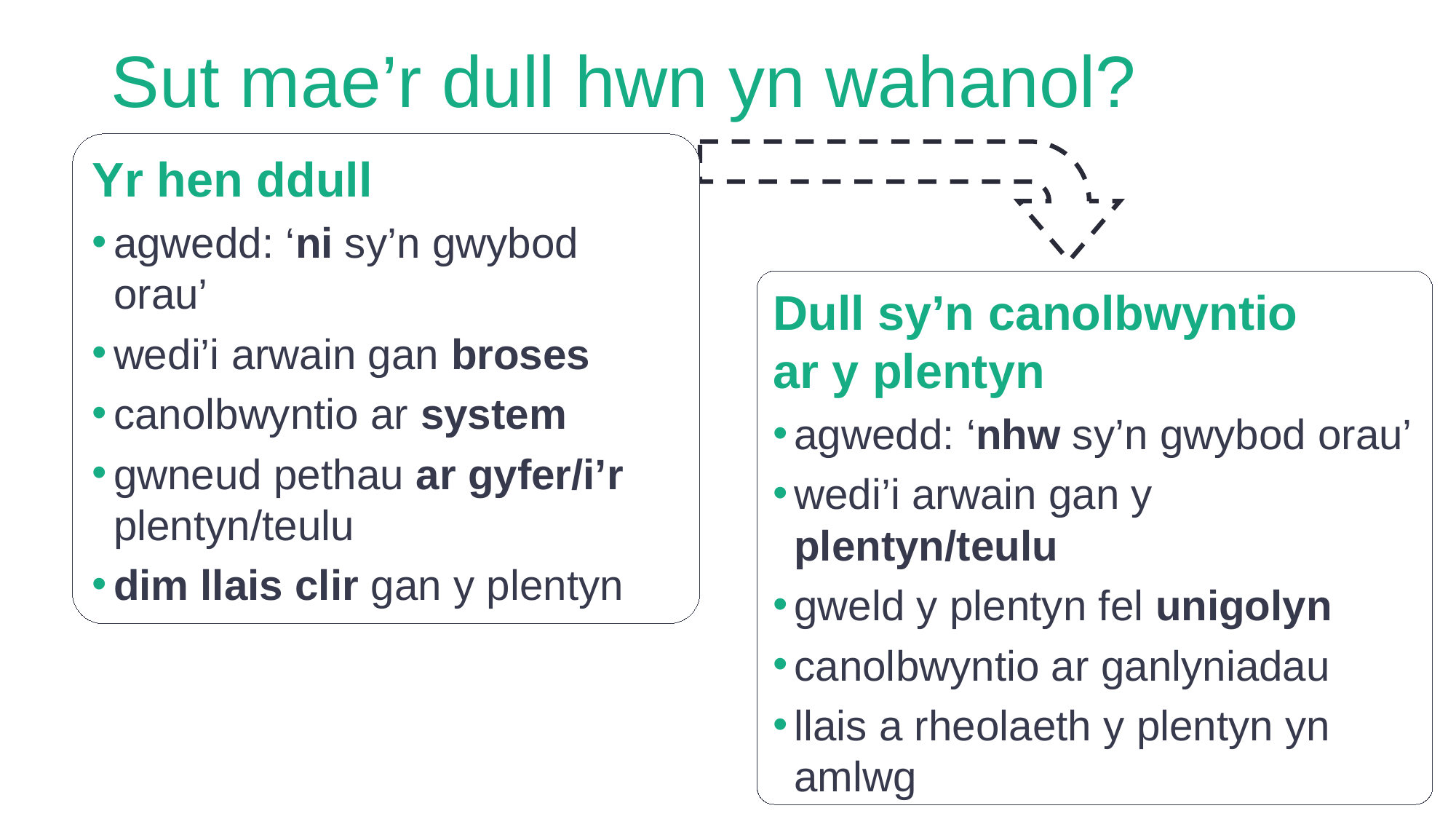

# Sut mae’r dull hwn yn wahanol?
Yr hen ddull
agwedd: ‘ni sy’n gwybod orau’
wedi’i arwain gan broses
canolbwyntio ar system
gwneud pethau ar gyfer/i’r plentyn/teulu
dim llais clir gan y plentyn
Dull sy’n canolbwyntio
ar y plentyn
agwedd: ‘nhw sy’n gwybod orau’
wedi’i arwain gan y plentyn/teulu
gweld y plentyn fel unigolyn
canolbwyntio ar ganlyniadau
llais a rheolaeth y plentyn yn amlwg